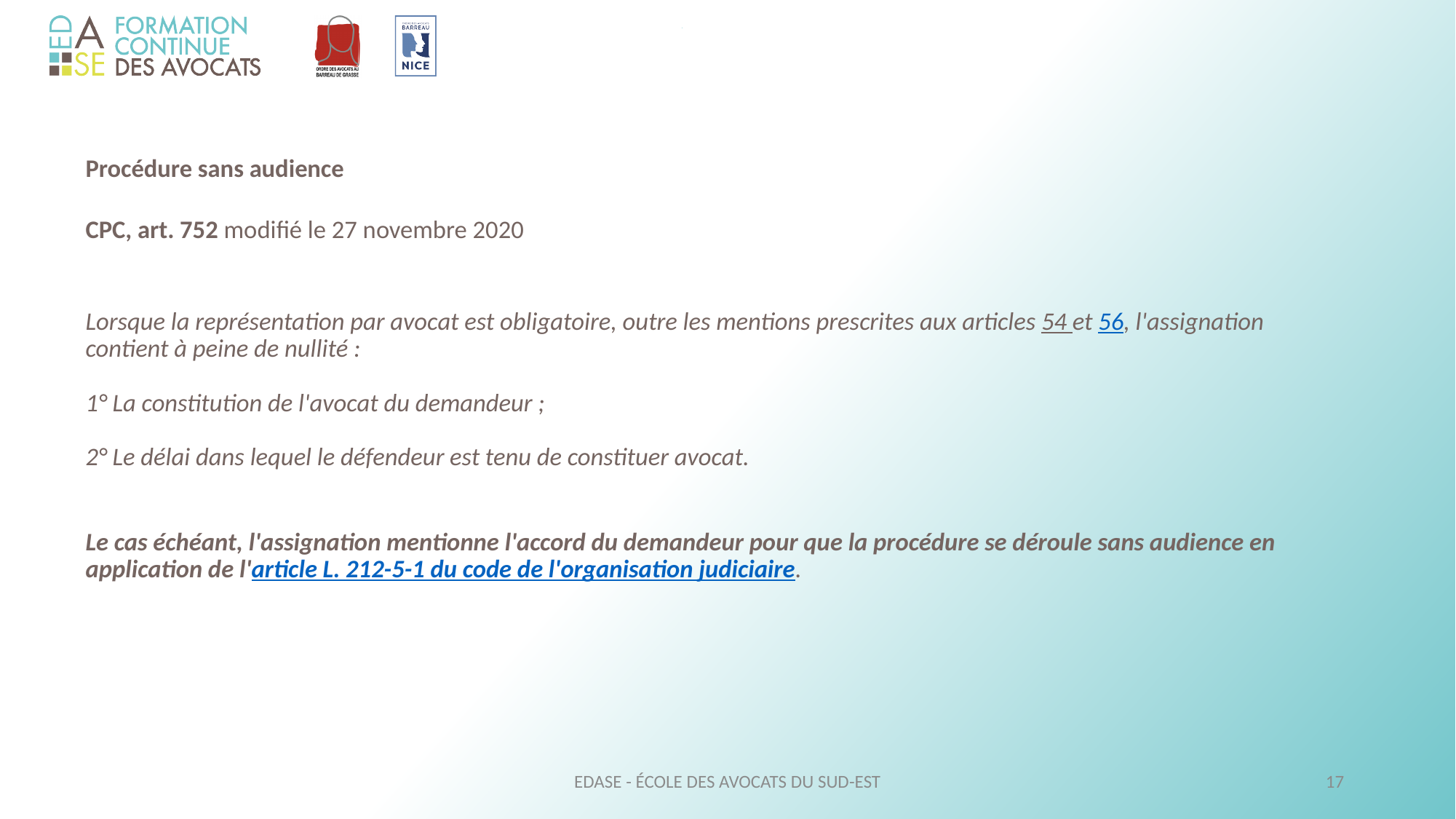

Procédure sans audience

	CPC, art. 752 modifié le 27 novembre 2020

	Lorsque la représentation par avocat est obligatoire, outre les mentions prescrites aux articles 54 et 56, l'assignation contient à peine de nullité :
1° La constitution de l'avocat du demandeur ;
2° Le délai dans lequel le défendeur est tenu de constituer avocat.
Le cas échéant, l'assignation mentionne l'accord du demandeur pour que la procédure se déroule sans audience en application de l'article L. 212-5-1 du code de l'organisation judiciaire.

EDASE - ÉCOLE DES AVOCATS DU SUD-EST
17